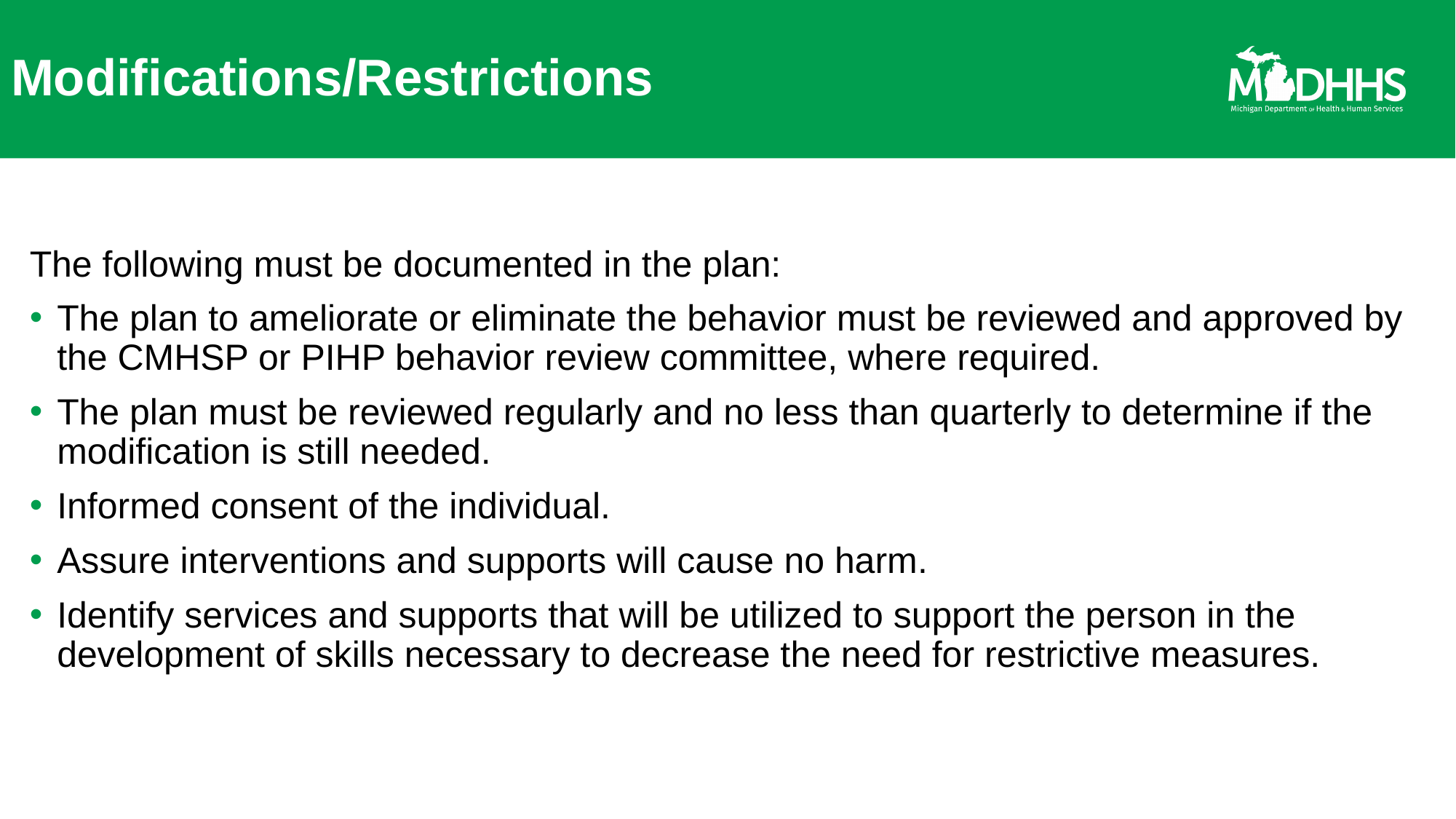

# Modifications/Restrictions

The following must be documented in the plan:
The plan to ameliorate or eliminate the behavior must be reviewed and approved by the CMHSP or PIHP behavior review committee, where required.
The plan must be reviewed regularly and no less than quarterly to determine if the modification is still needed.
Informed consent of the individual.
Assure interventions and supports will cause no harm.
Identify services and supports that will be utilized to support the person in the development of skills necessary to decrease the need for restrictive measures.